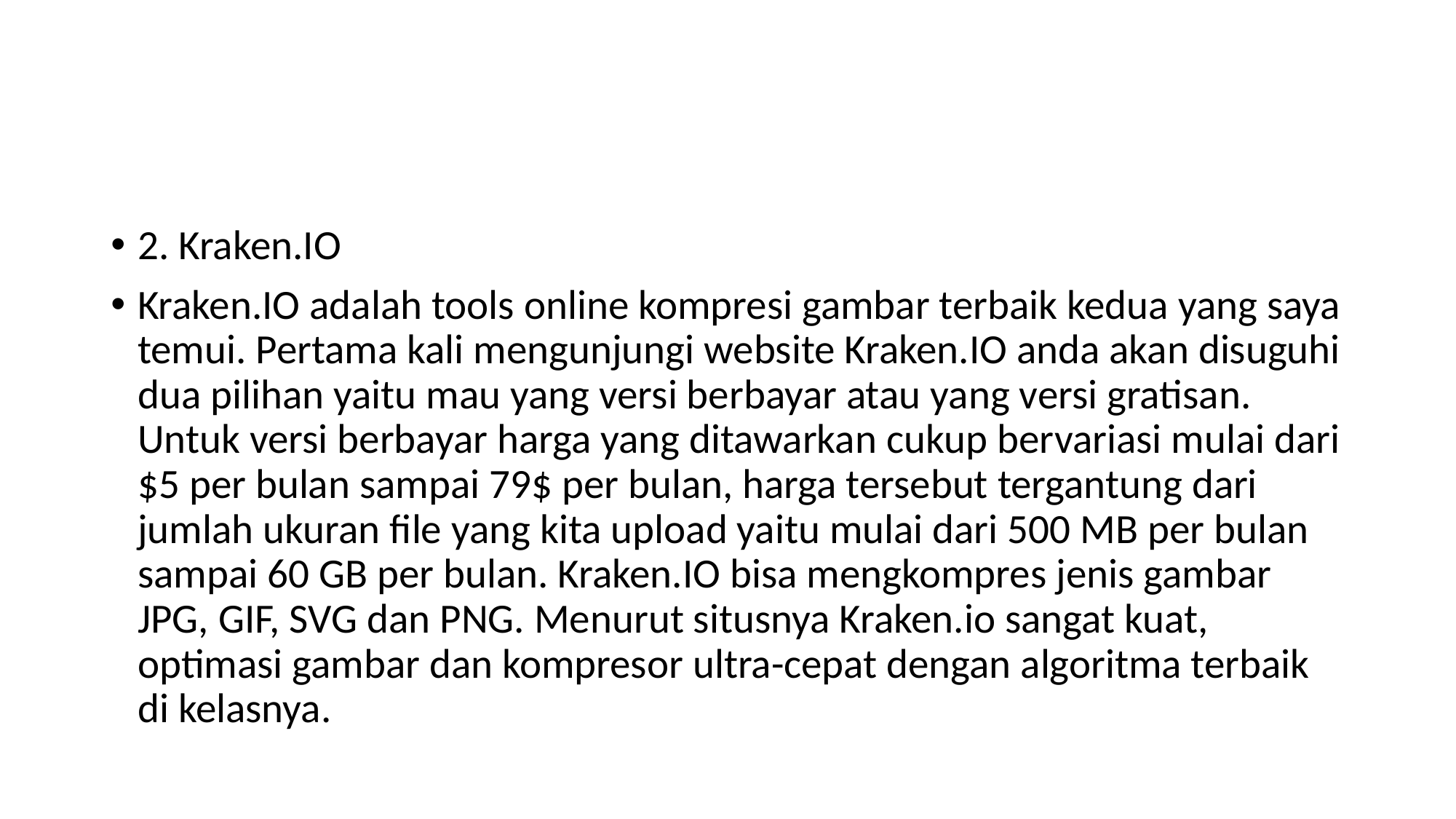

#
2. Kraken.IO
Kraken.IO adalah tools online kompresi gambar terbaik kedua yang saya temui. Pertama kali mengunjungi website Kraken.IO anda akan disuguhi dua pilihan yaitu mau yang versi berbayar atau yang versi gratisan. Untuk versi berbayar harga yang ditawarkan cukup bervariasi mulai dari $5 per bulan sampai 79$ per bulan, harga tersebut tergantung dari jumlah ukuran file yang kita upload yaitu mulai dari 500 MB per bulan sampai 60 GB per bulan. Kraken.IO bisa mengkompres jenis gambar JPG, GIF, SVG dan PNG. Menurut situsnya Kraken.io sangat kuat, optimasi gambar dan kompresor ultra-cepat dengan algoritma terbaik di kelasnya.